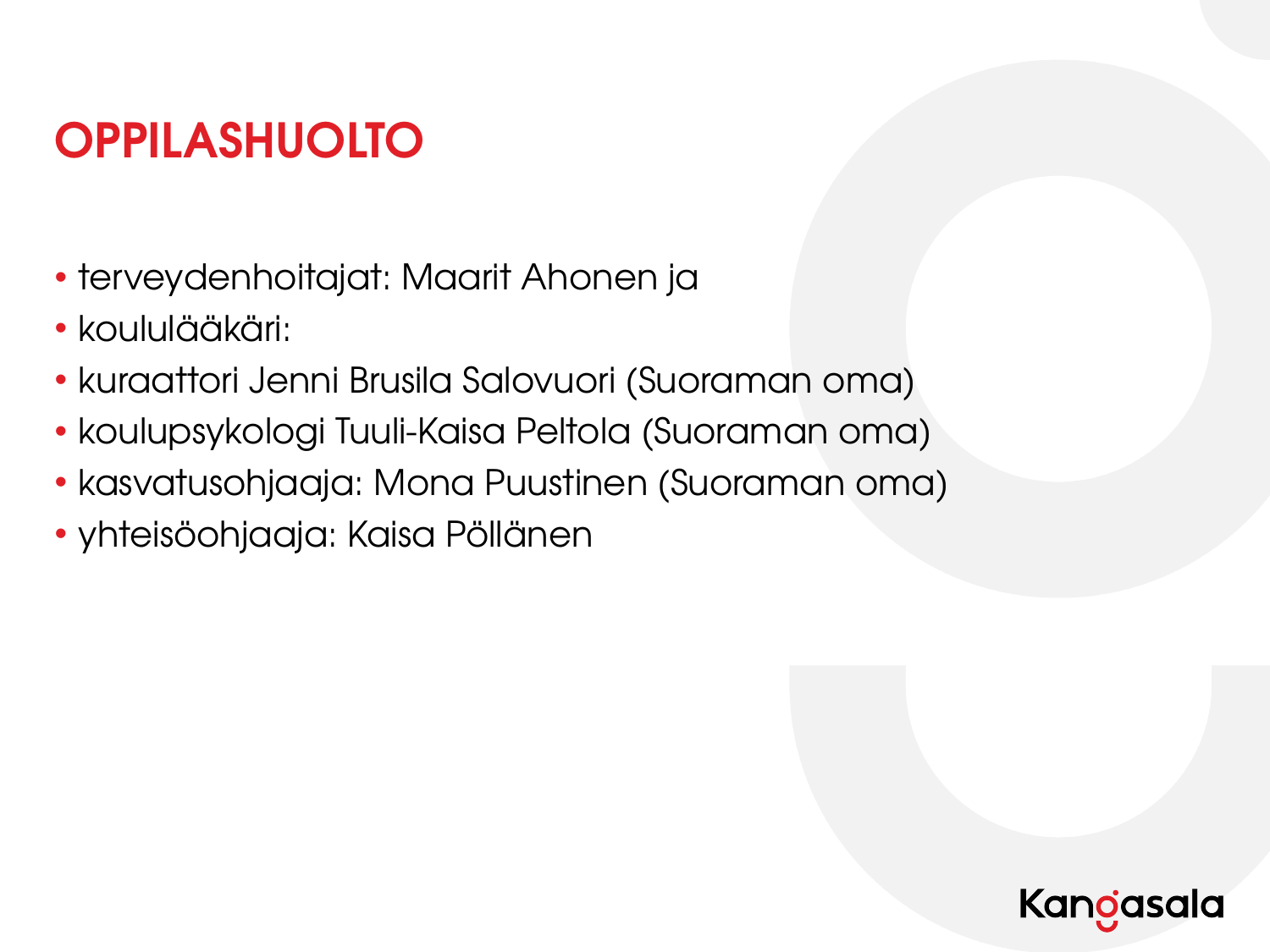

# OPPILASHUOLTO
terveydenhoitajat: Maarit Ahonen ja
koululääkäri:
kuraattori Jenni Brusila Salovuori (Suoraman oma)
koulupsykologi Tuuli-Kaisa Peltola (Suoraman oma)
kasvatusohjaaja: Mona Puustinen (Suoraman oma)
yhteisöohjaaja: Kaisa Pöllänen